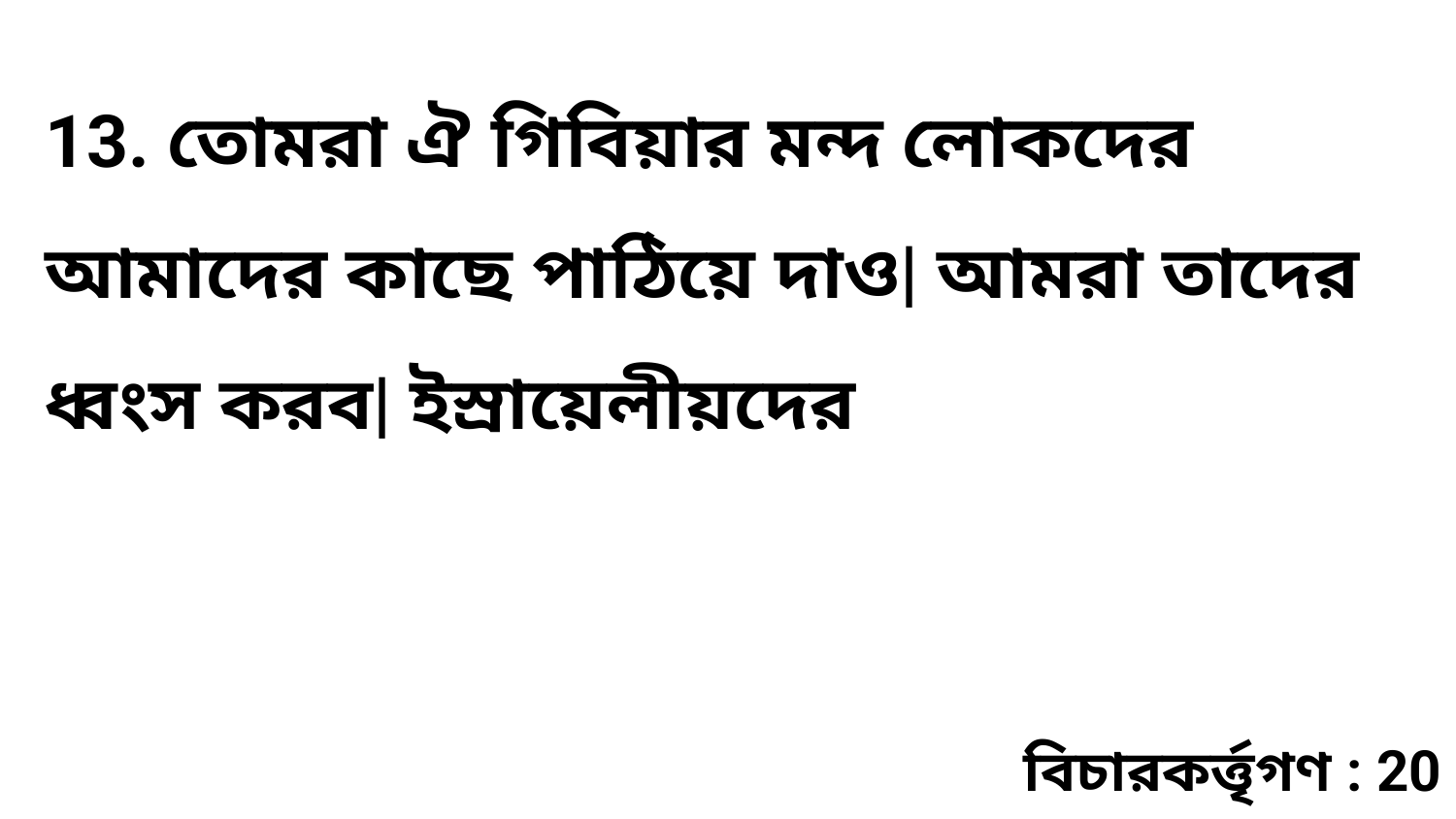

13. তোমরা ঐ গিবিয়ার মন্দ লোকদের আমাদের কাছে পাঠিয়ে দাও| আমরা তাদের ধ্বংস করব| ইস্রায়েলীয়দের
বিচারকর্ত্তৃগণ : 20